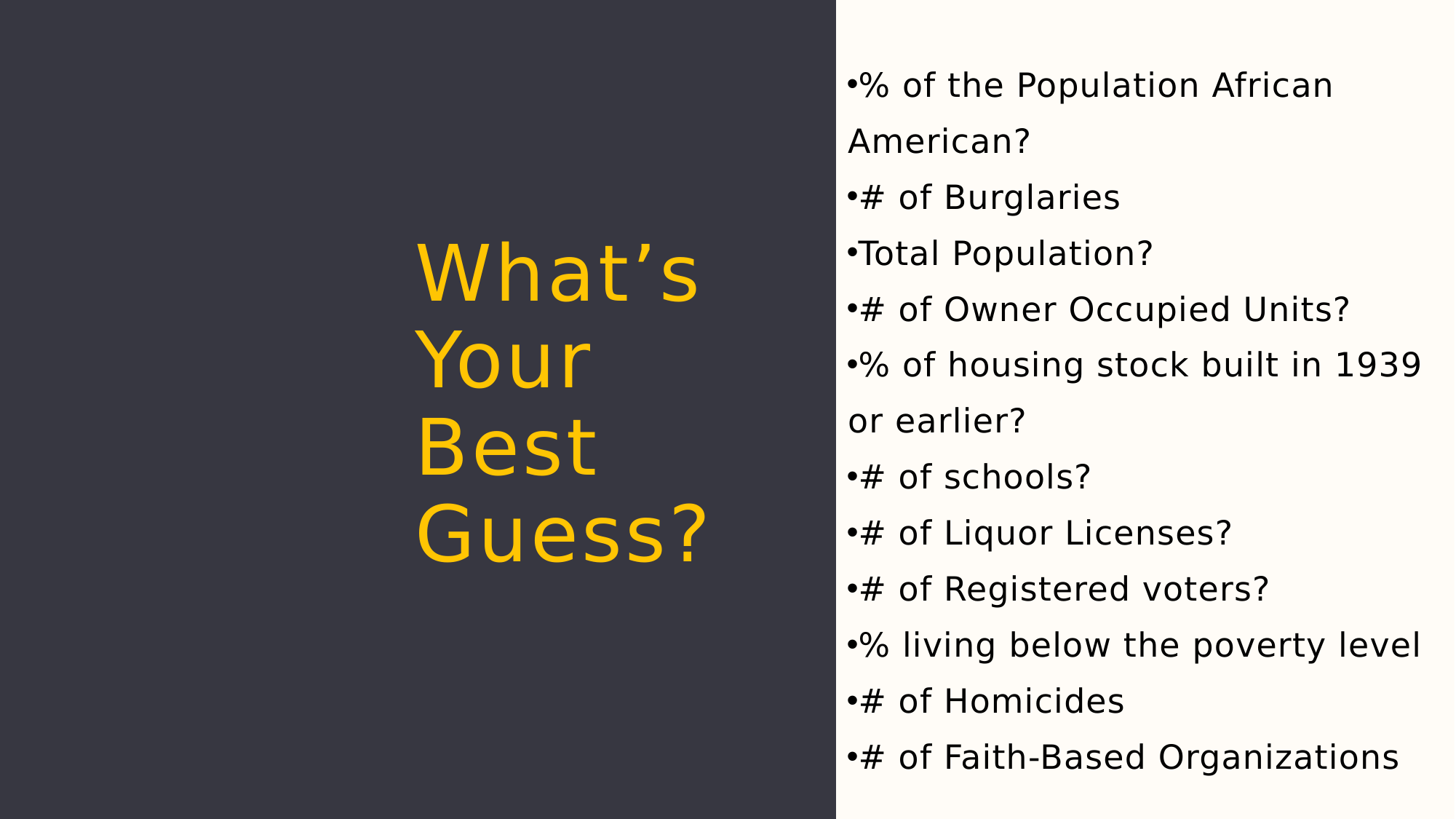

% of the Population African American?
# of Burglaries
Total Population?
# of Owner Occupied Units?
% of housing stock built in 1939 or earlier?
# of schools?
# of Liquor Licenses?
# of Registered voters?
% living below the poverty level
# of Homicides
# of Faith-Based Organizations
What’s Your Best
Guess?